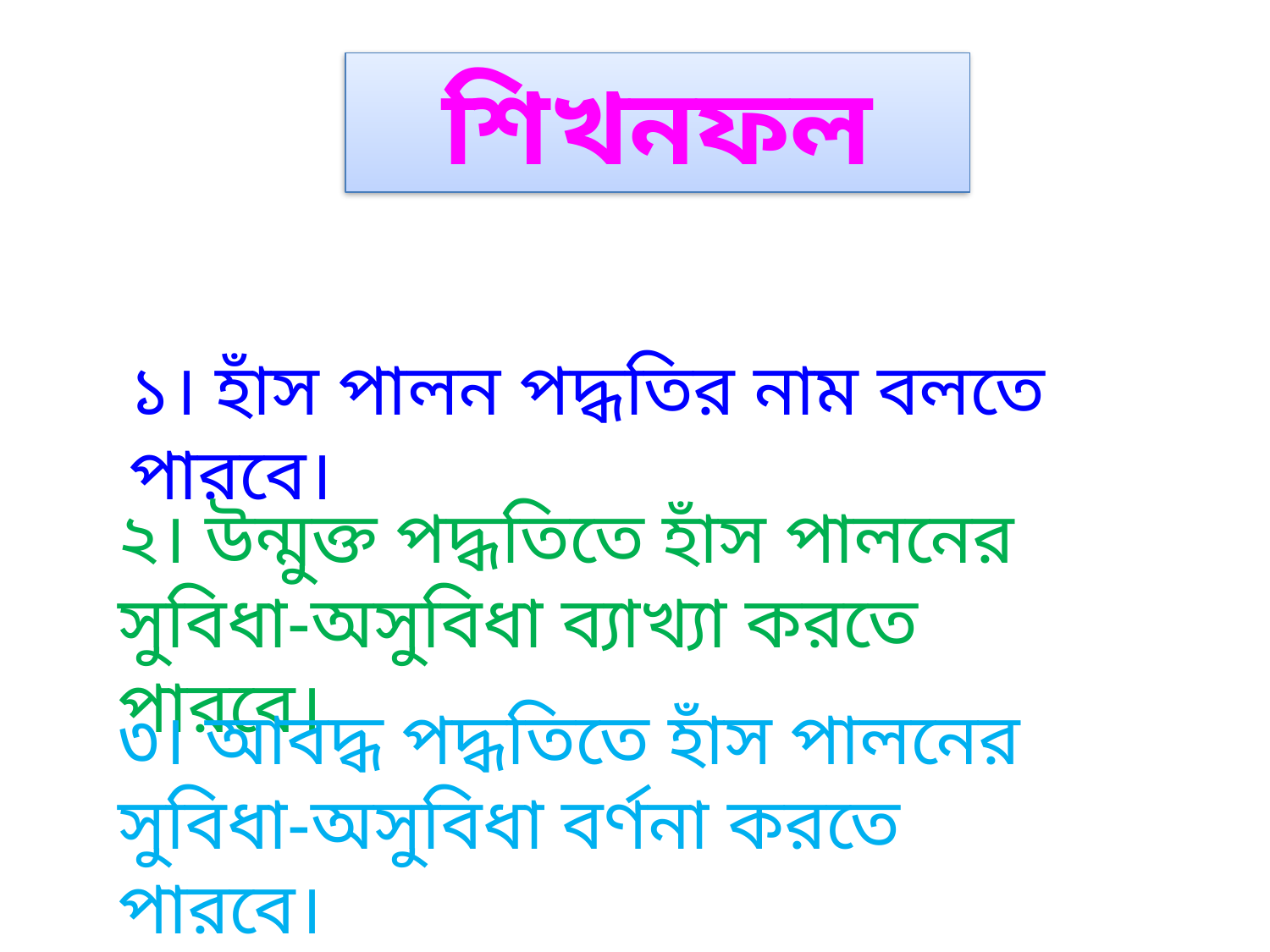

শিখনফল
১। হাঁস পালন পদ্ধতির নাম বলতে পারবে।
২। উন্মুক্ত পদ্ধতিতে হাঁস পালনের সুবিধা-অসুবিধা ব্যাখ্যা করতে পারবে।
৩। আবদ্ধ পদ্ধতিতে হাঁস পালনের সুবিধা-অসুবিধা বর্ণনা করতে পারবে।